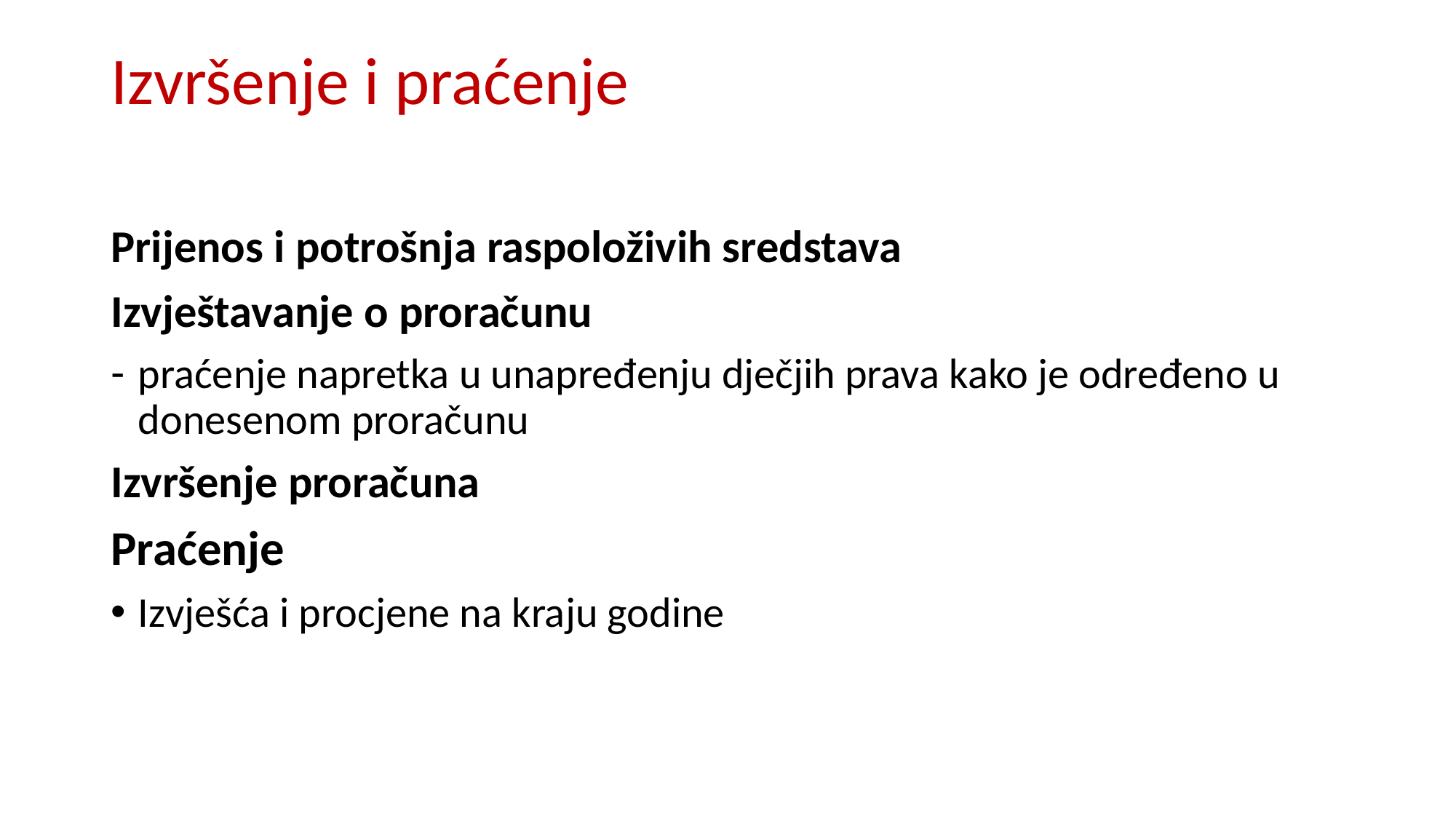

# Izvršenje i praćenje
Prijenos i potrošnja raspoloživih sredstava
Izvještavanje o proračunu
praćenje napretka u unapređenju dječjih prava kako je određeno u donesenom proračunu
Izvršenje proračuna
Praćenje
Izvješća i procjene na kraju godine